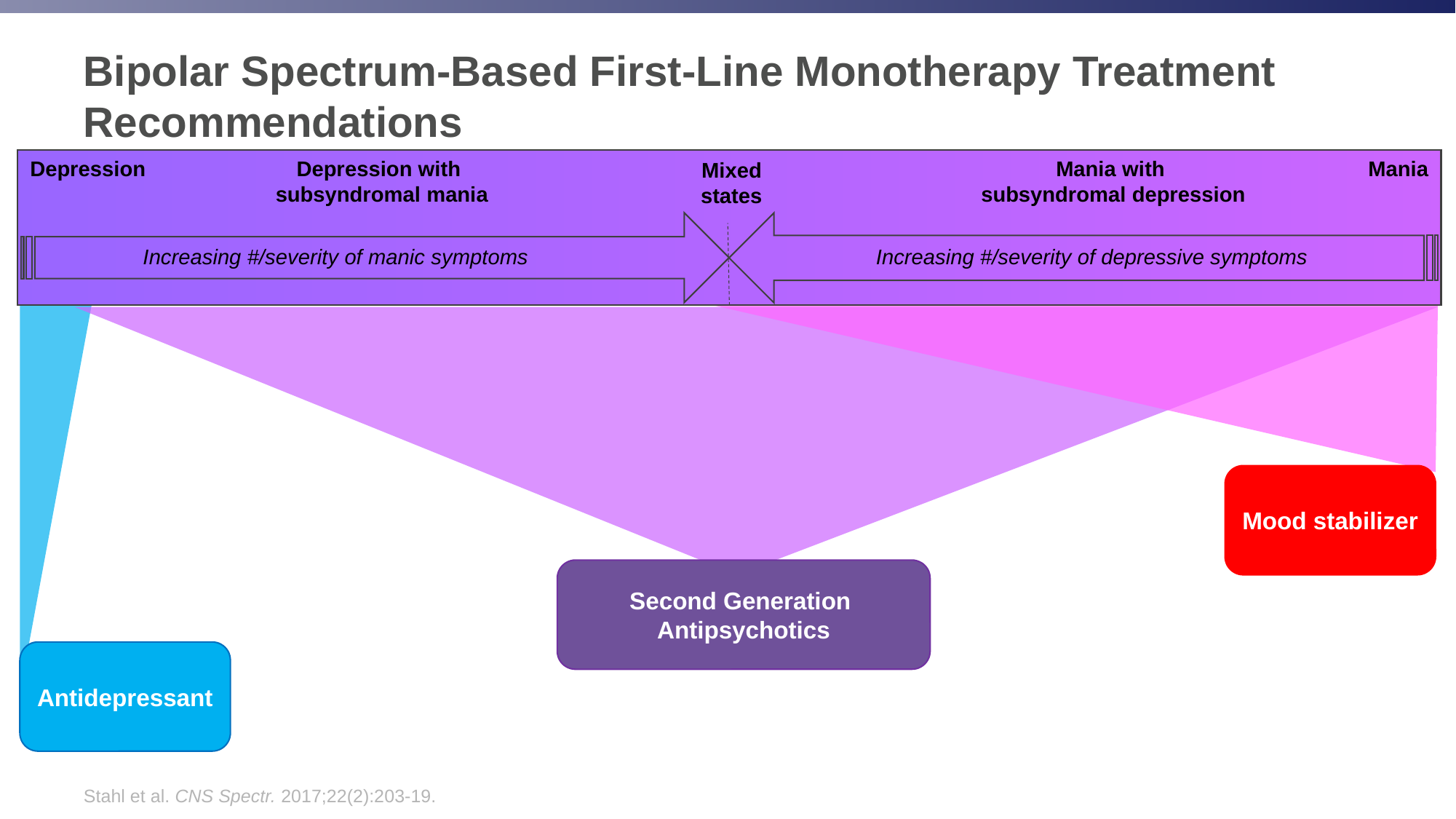

# Bipolar Spectrum-Based First-Line Monotherapy Treatment Recommendations
Depression with
subsyndromal mania
Mania with
subsyndromal depression

Depression
Mania
Mixed
states

Increasing #/severity of manic symptoms

Increasing #/severity of depressive symptoms

Mood stabilizer
Second Generation
Antipsychotics
Antidepressant
Stahl et al. CNS Spectr. 2017;22(2):203-19.